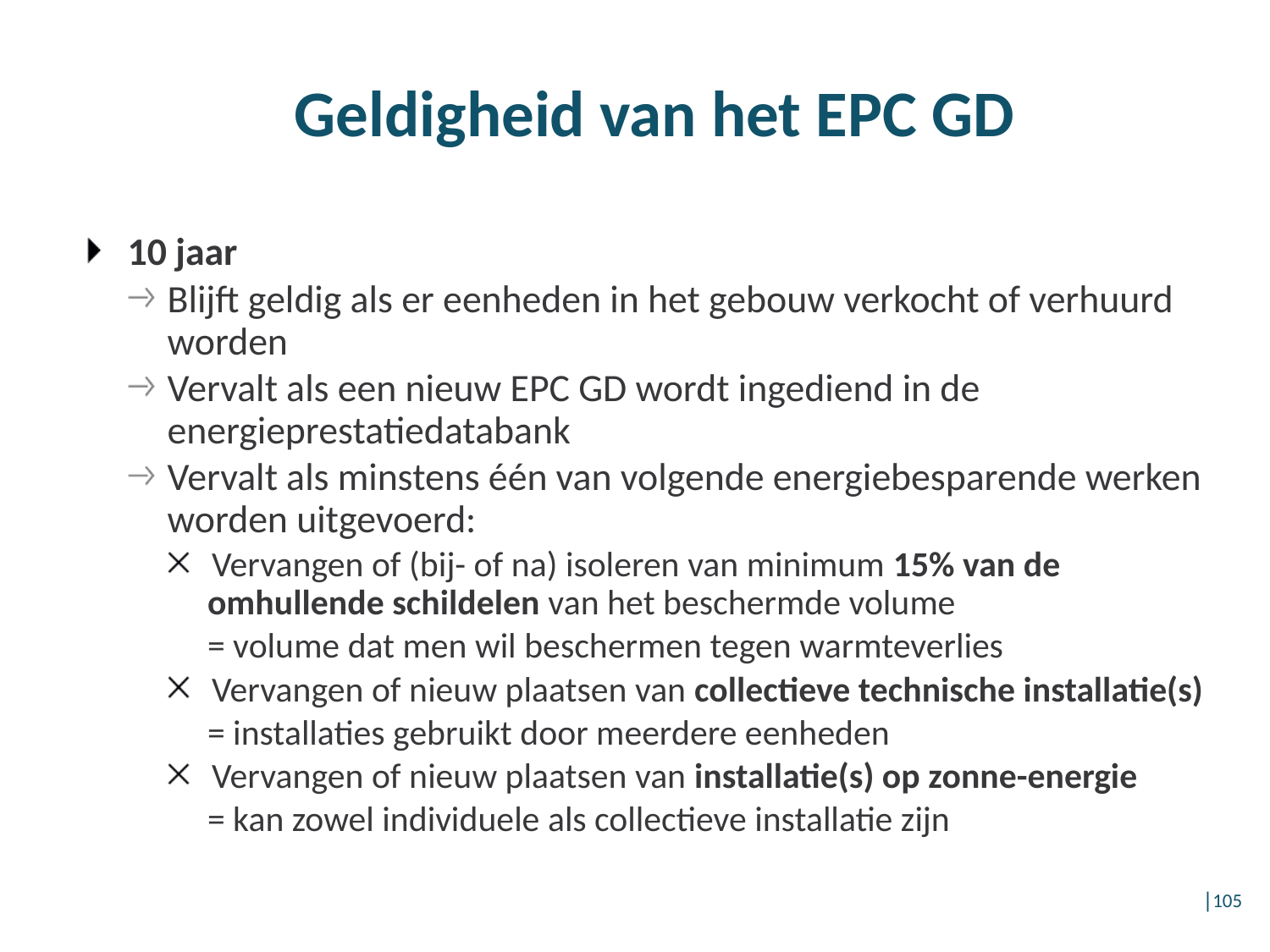

# Geldigheid van het EPC GD
10 jaar
Blijft geldig als er eenheden in het gebouw verkocht of verhuurd worden
Vervalt als een nieuw EPC GD wordt ingediend in de energieprestatiedatabank
Vervalt als minstens één van volgende energiebesparende werken worden uitgevoerd:
Vervangen of (bij- of na) isoleren van minimum 15% van de omhullende schildelen van het beschermde volume
= volume dat men wil beschermen tegen warmteverlies
Vervangen of nieuw plaatsen van collectieve technische installatie(s)
= installaties gebruikt door meerdere eenheden
Vervangen of nieuw plaatsen van installatie(s) op zonne-energie
= kan zowel individuele als collectieve installatie zijn

│105